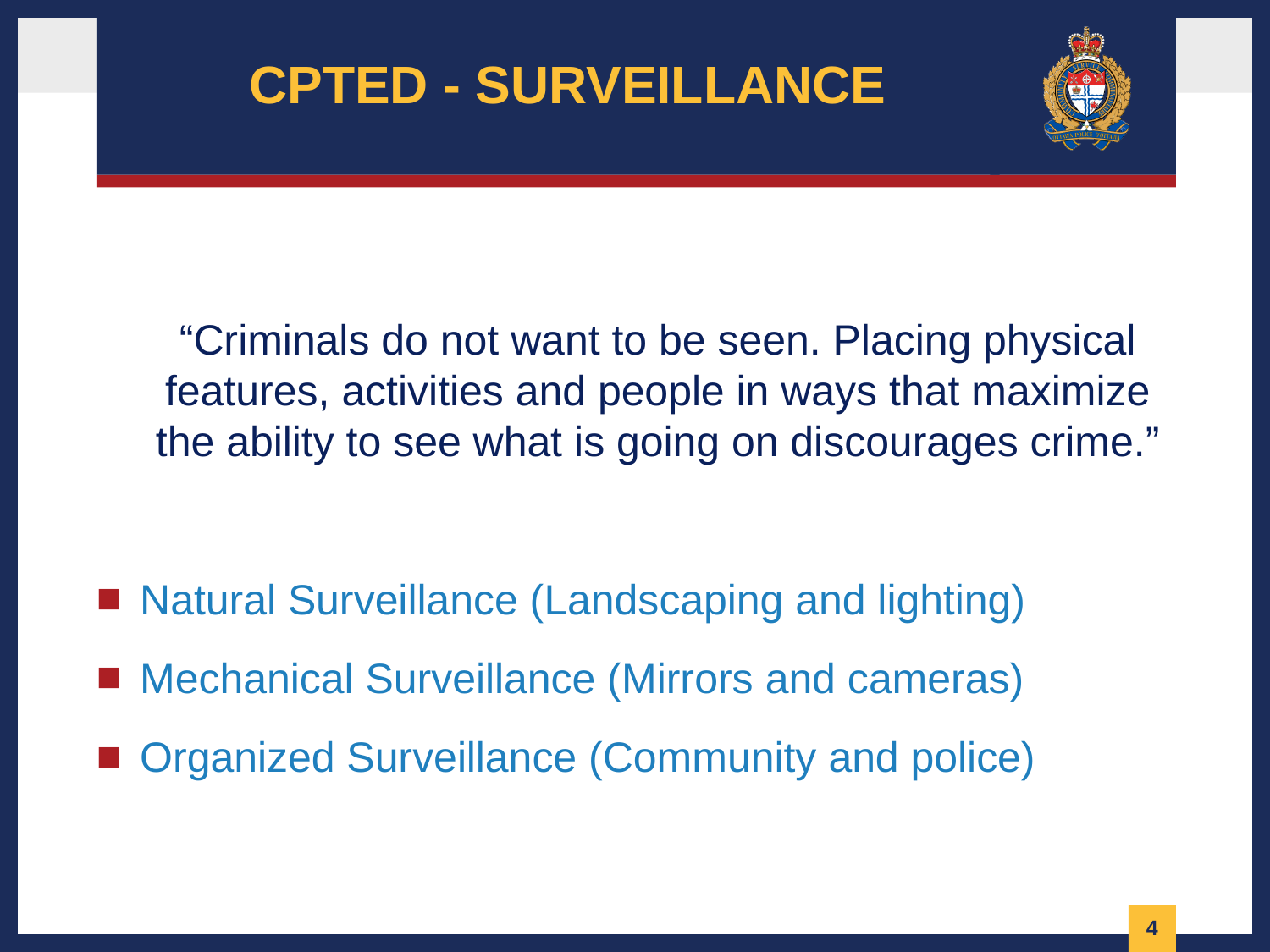

# CPTED - Surveillance

“Criminals do not want to be seen. Placing physical features, activities and people in ways that maximize the ability to see what is going on discourages crime.”

Natural Surveillance (Landscaping and lighting)
Mechanical Surveillance (Mirrors and cameras)
Organized Surveillance (Community and police)

4